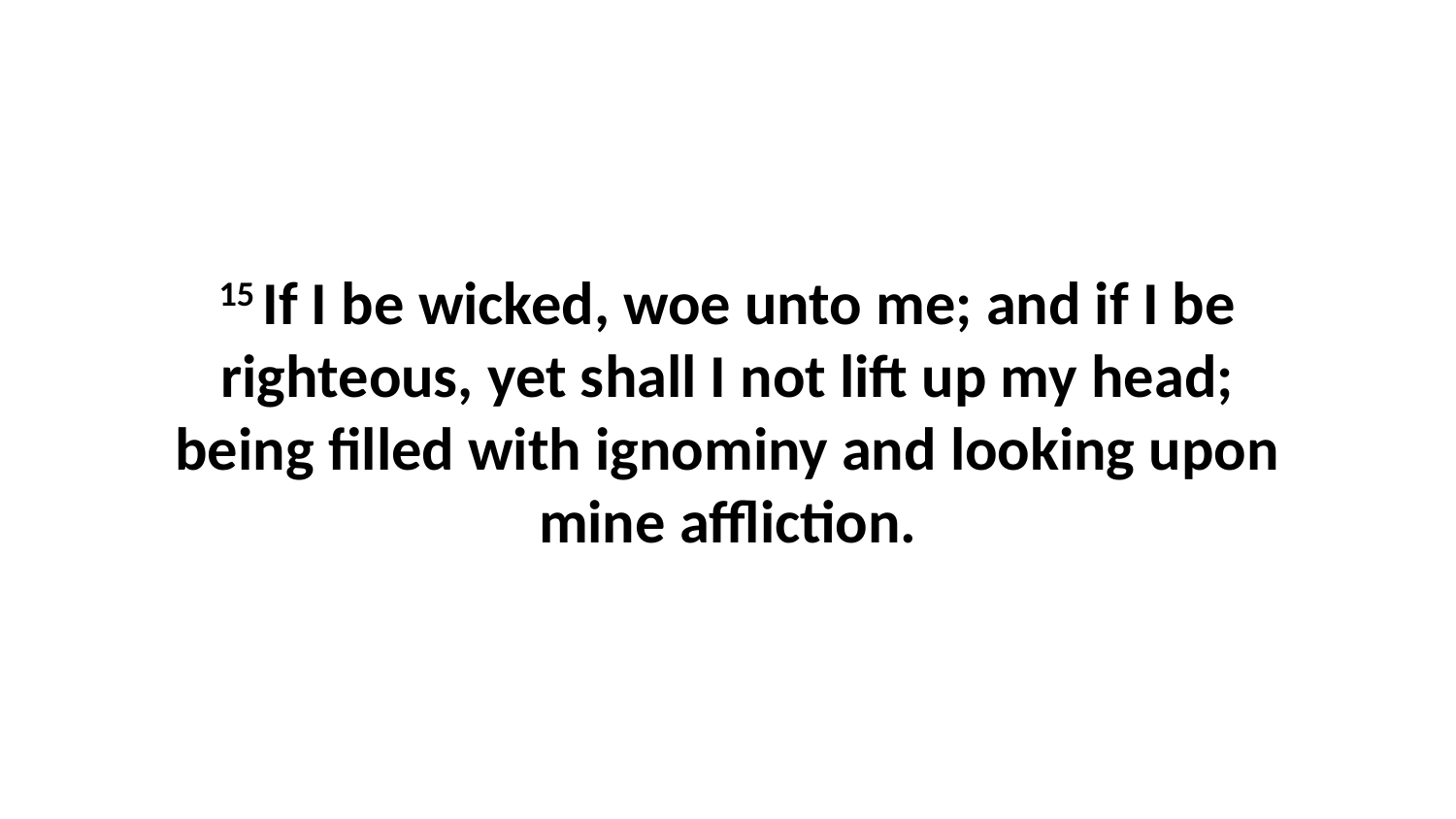

15 If I be wicked, woe unto me; and if I be righteous, yet shall I not lift up my head; being filled with ignominy and looking upon mine affliction.